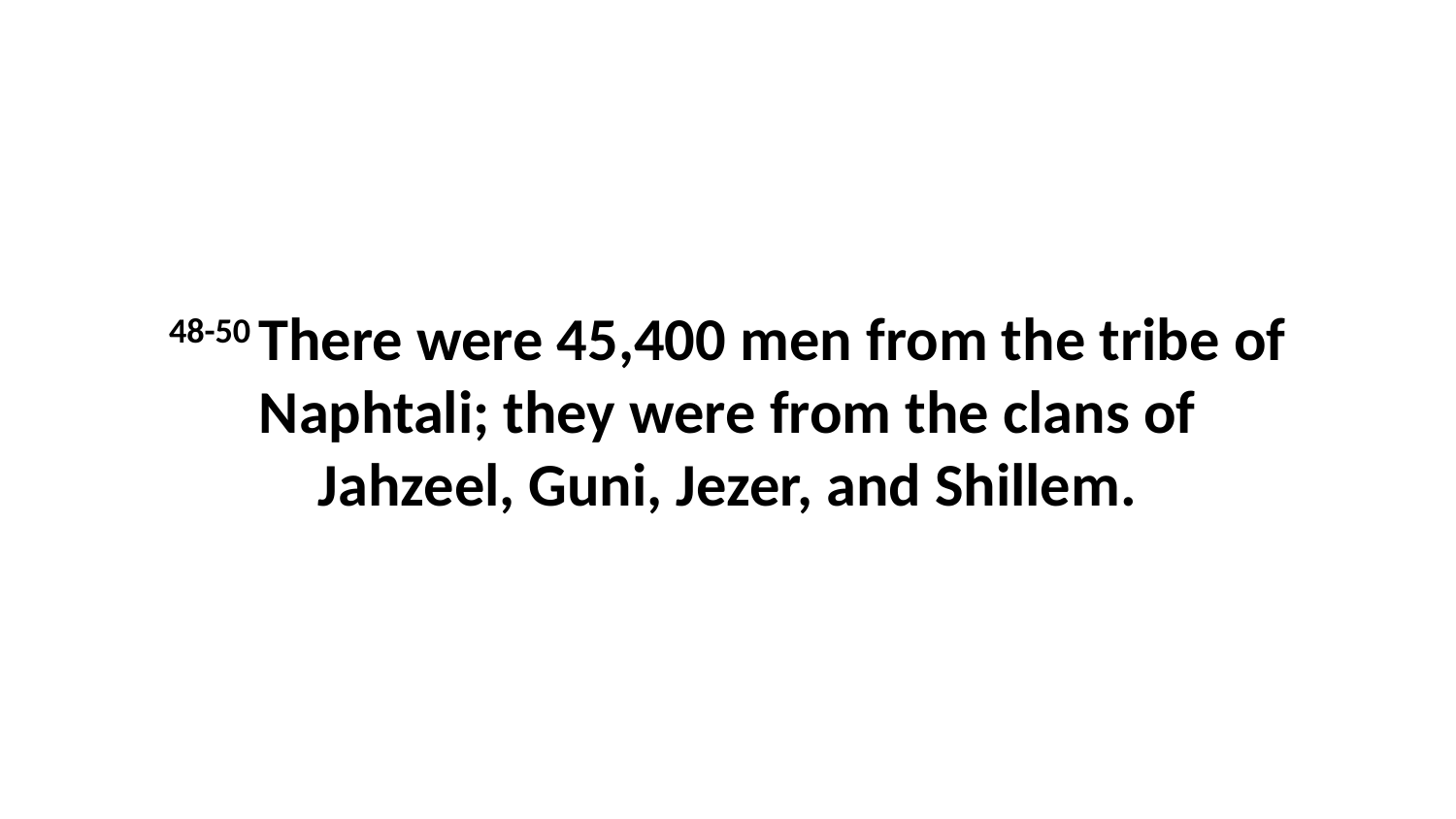

48-50 There were 45,400 men from the tribe of Naphtali; they were from the clans of Jahzeel, Guni, Jezer, and Shillem.